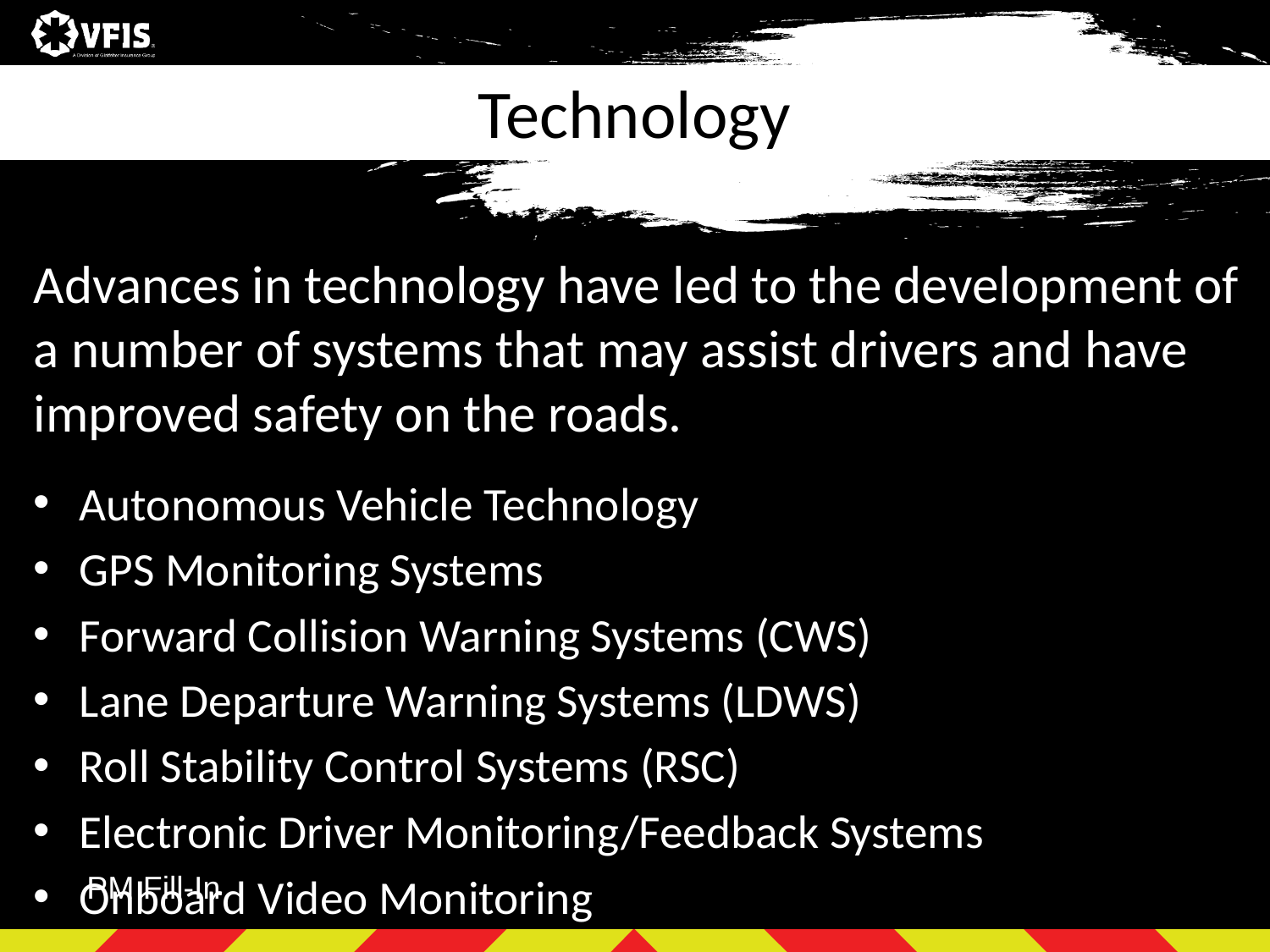

# Technology
Advances in technology have led to the development of a number of systems that may assist drivers and have improved safety on the roads.

Autonomous Vehicle Technology
GPS Monitoring Systems
Forward Collision Warning Systems (CWS)
Lane Departure Warning Systems (LDWS)
Roll Stability Control Systems (RSC)
Electronic Driver Monitoring/Feedback Systems
Onboard Video Monitoring
PM Fill-In